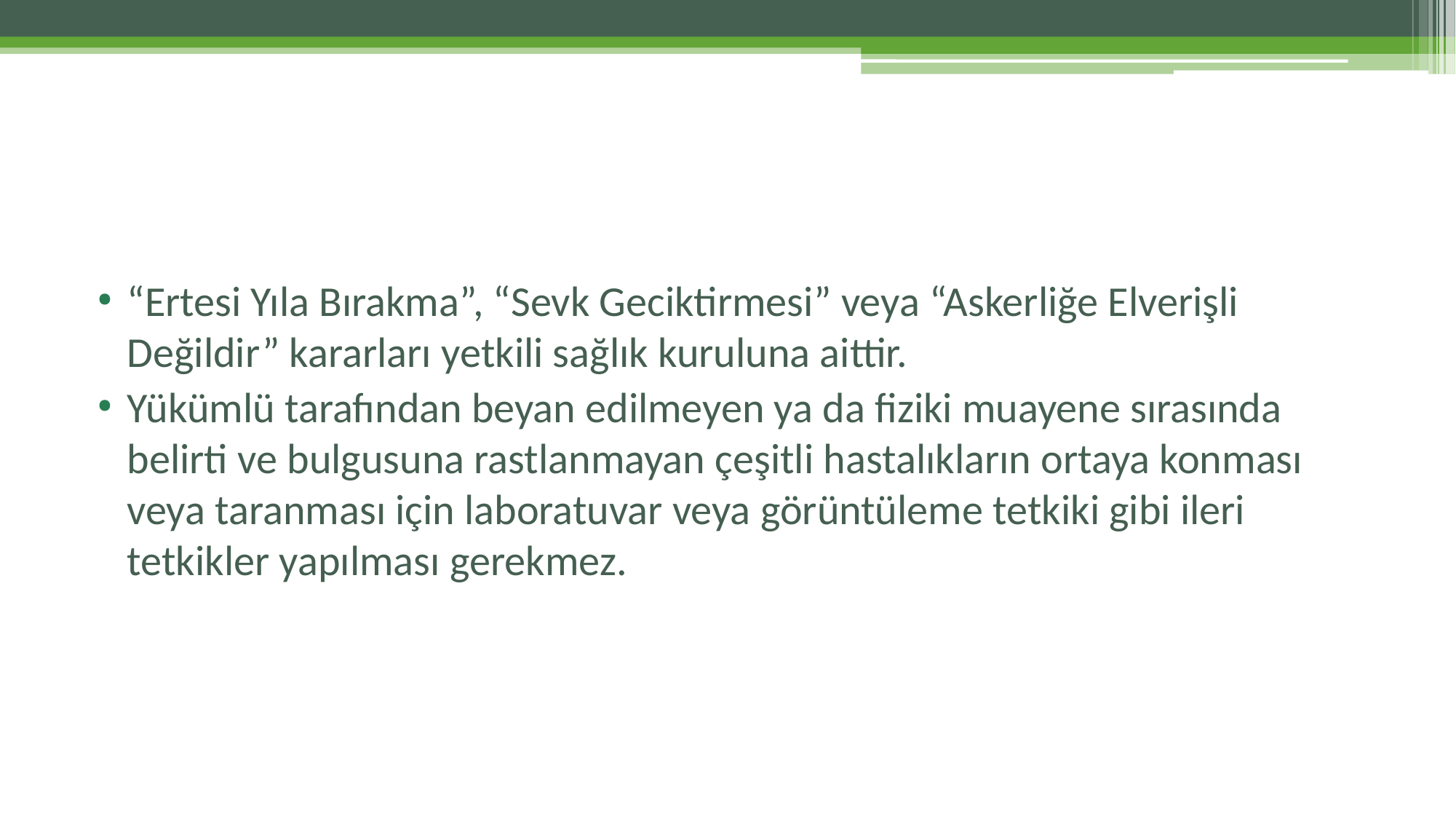

#
“Ertesi Yıla Bırakma”, “Sevk Geciktirmesi” veya “Askerliğe Elverişli Değildir” kararları yetkili sağlık kuruluna aittir.
Yükümlü tarafından beyan edilmeyen ya da fiziki muayene sırasında belirti ve bulgusuna rastlanmayan çeşitli hastalıkların ortaya konması veya taranması için laboratuvar veya görüntüleme tetkiki gibi ileri tetkikler yapılması gerekmez.